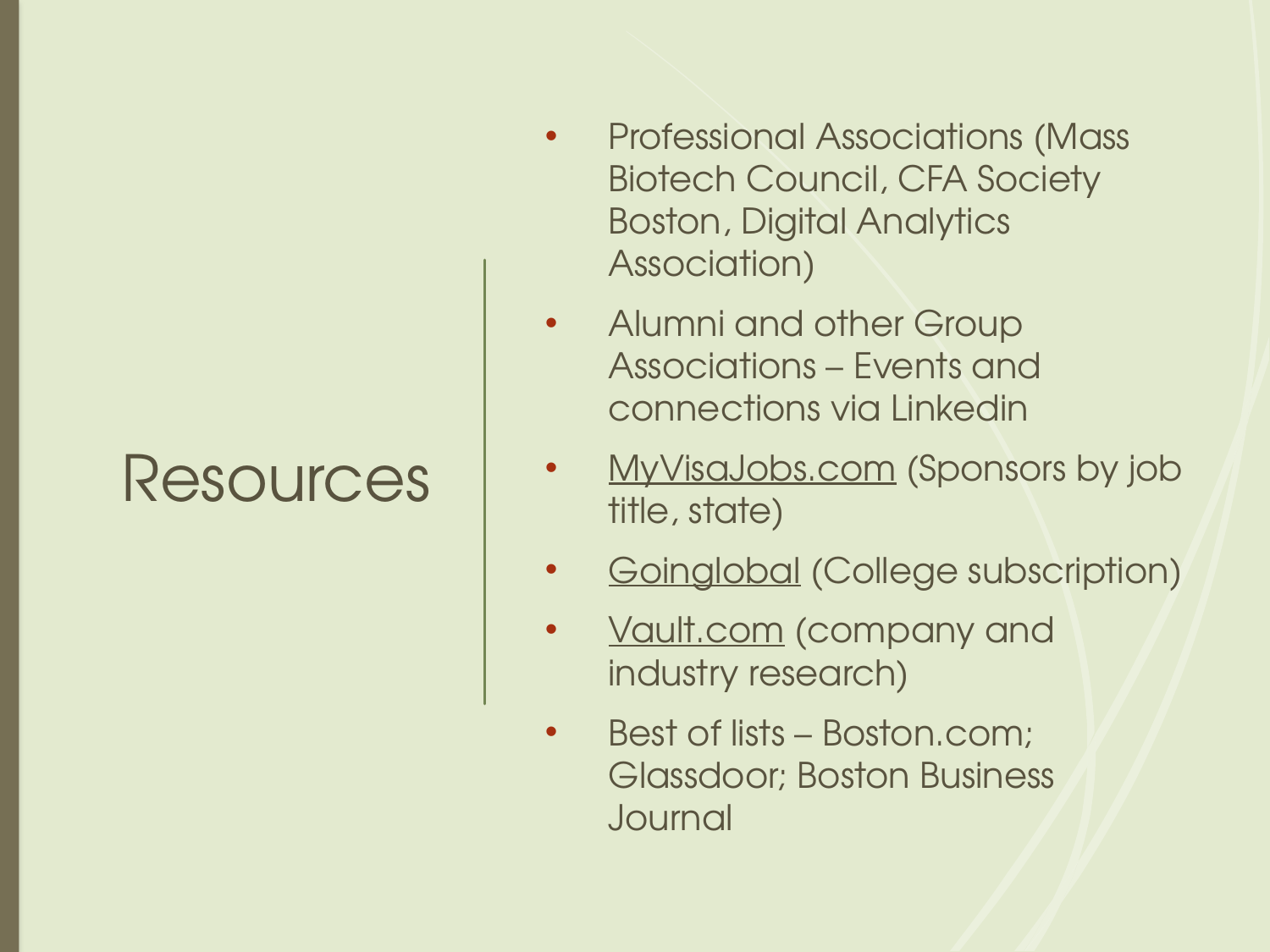

# Resources
Professional Associations (Mass Biotech Council, CFA Society Boston, Digital Analytics Association)
Alumni and other Group Associations – Events and connections via Linkedin
MyVisaJobs.com (Sponsors by job title, state)
Goinglobal (College subscription)
Vault.com (company and industry research)
Best of lists – Boston.com; Glassdoor; Boston Business Journal